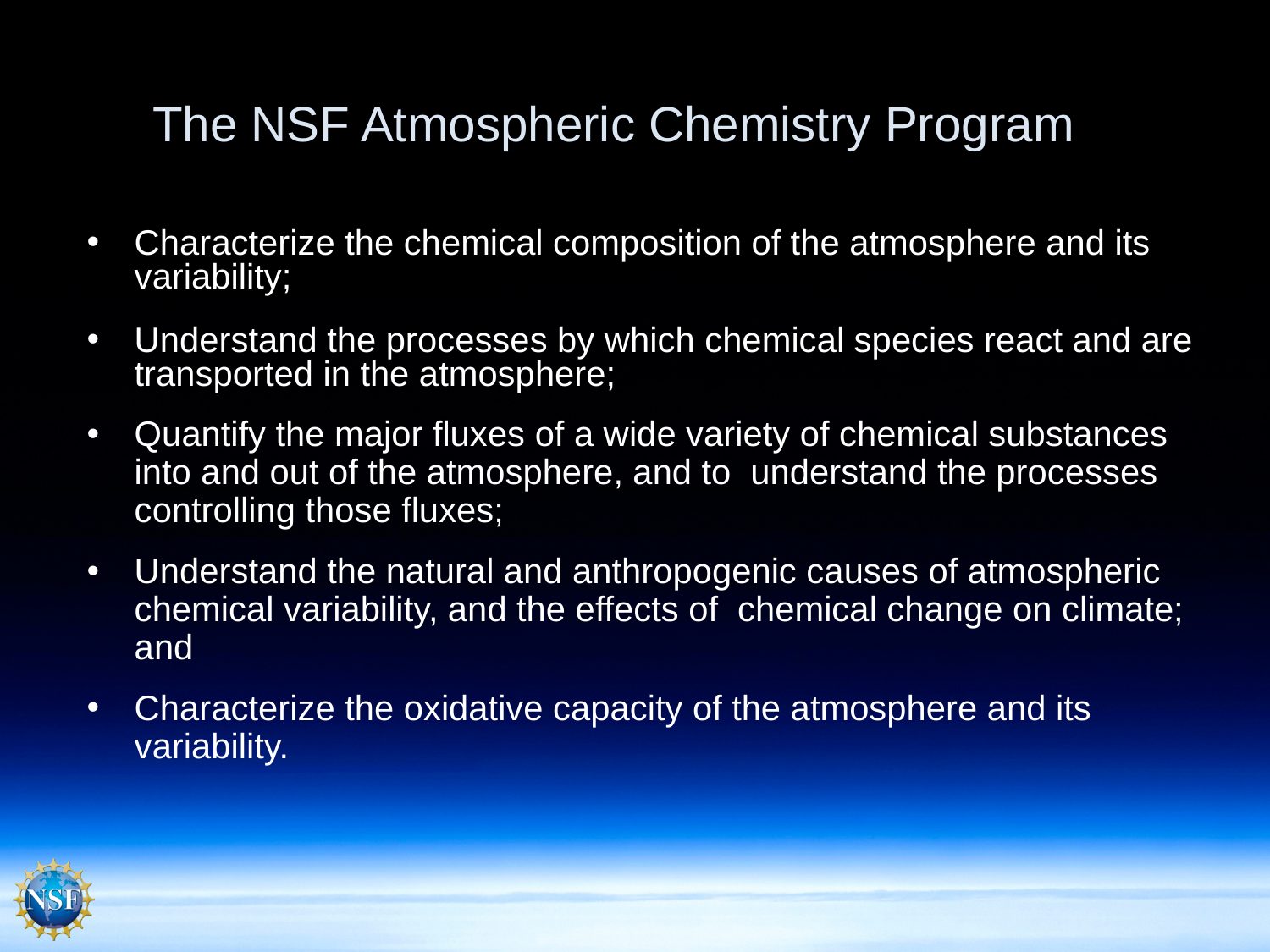

The NSF Atmospheric Chemistry Program
Characterize the chemical composition of the atmosphere and its variability;

Understand the processes by which chemical species react and are transported in the atmosphere;

Quantify the major fluxes of a wide variety of chemical substances into and out of the atmosphere, and to  understand the processes controlling those fluxes;

Understand the natural and anthropogenic causes of atmospheric chemical variability, and the effects of  chemical change on climate; and

Characterize the oxidative capacity of the atmosphere and its variability.